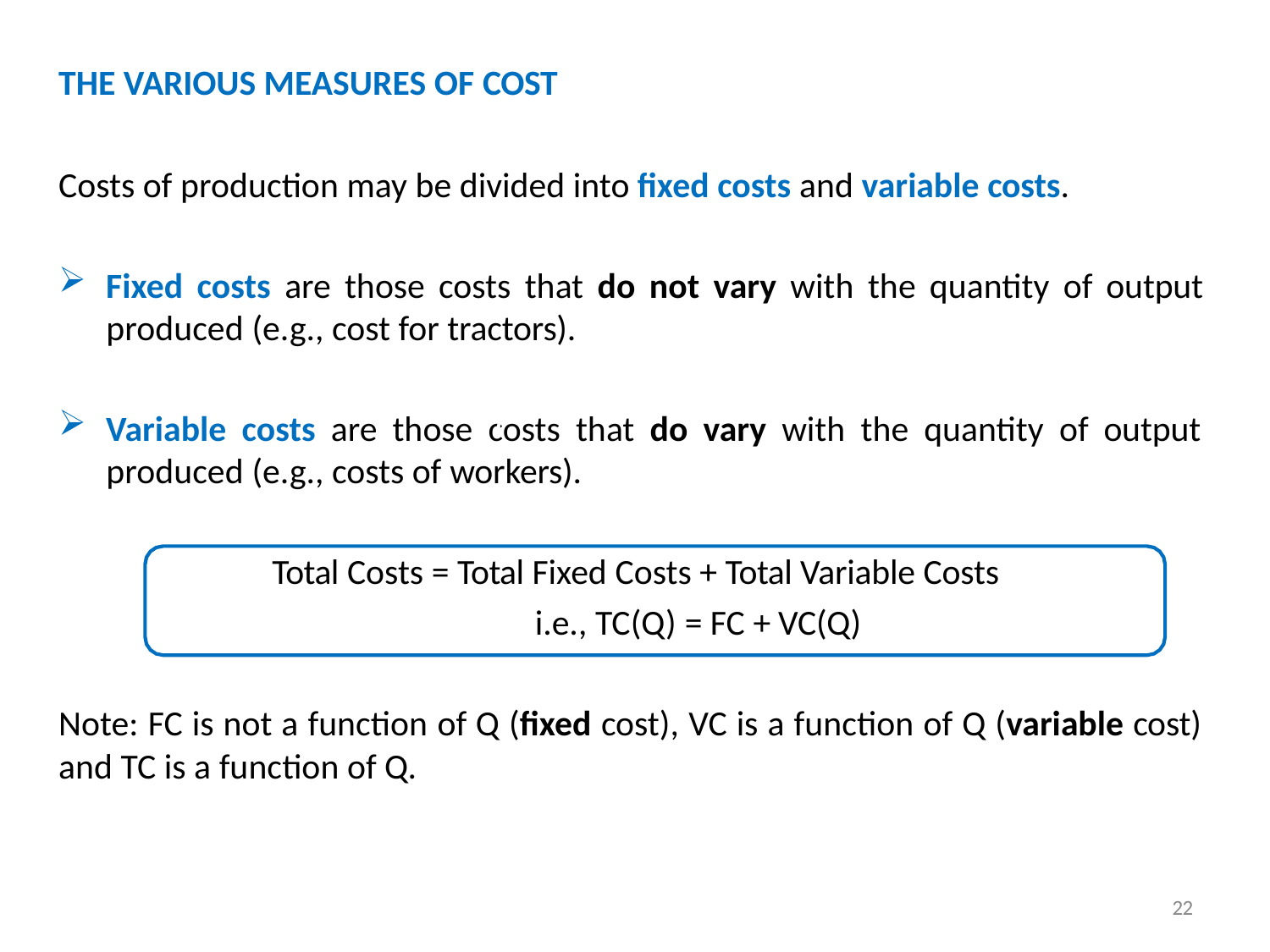

# THE VARIOUS MEASURES OF COST
Costs of production may be divided into fixed costs and variable costs.

Fixed costs are those costs that do not vary with the quantity of output
produced (e.g., cost for tractors).

Variable costs are those costs that do vary with the quantity of output
produced (e.g., costs of workers).

Total Costs = Total Fixed Costs + Total Variable Costs
i.e., TC(Q) = FC + VC(Q)

Note: FC is not a function of Q (fixed cost), VC is a function of Q (variable cost) and TC is a function of Q.

22